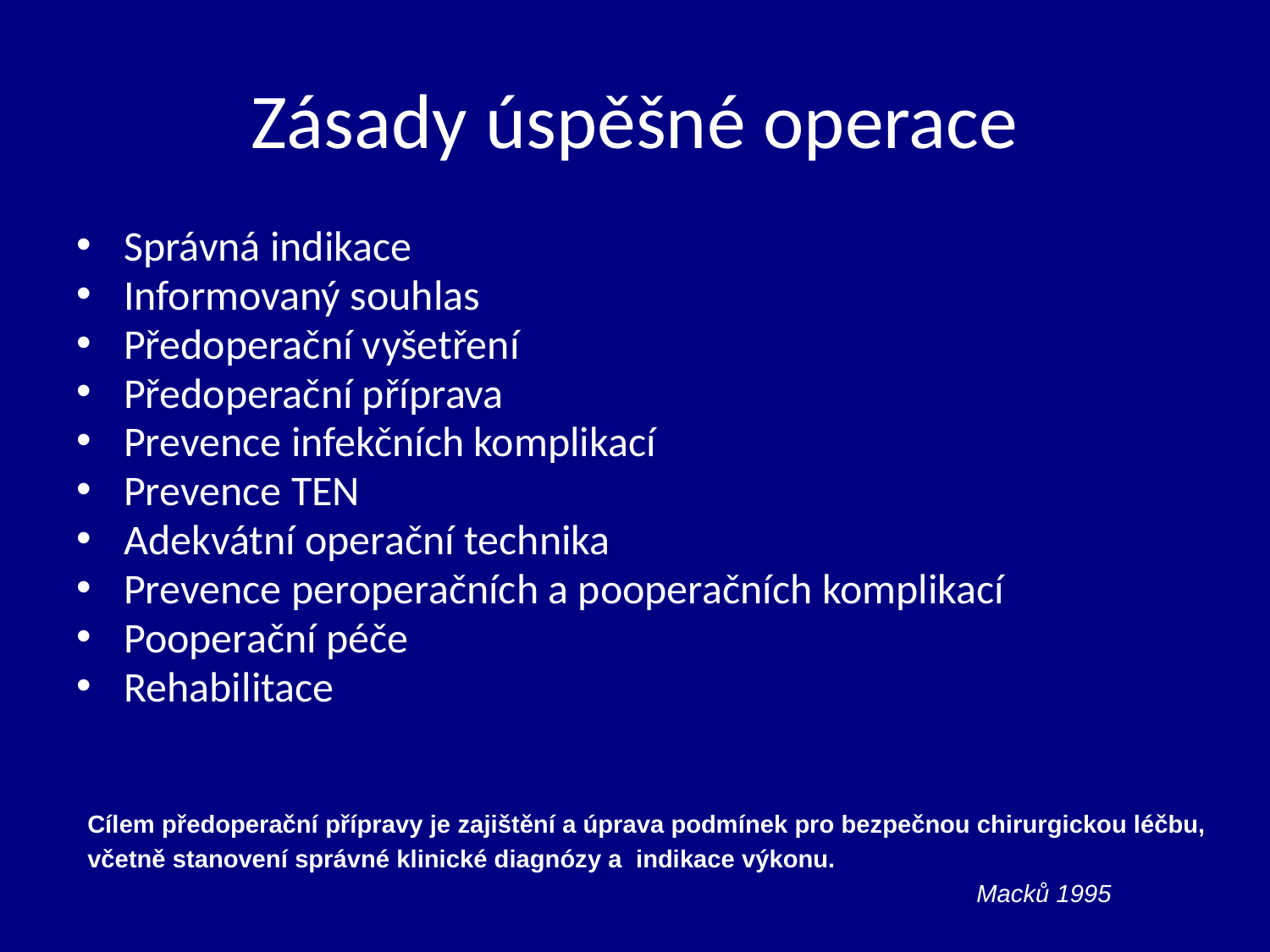

# Zásady úspěšné operace
Správná indikace
Informovaný souhlas
Předoperační vyšetření
Předoperační příprava
Prevence infekčních komplikací
Prevence TEN
Adekvátní operační technika
Prevence peroperačních a pooperačních komplikací
Pooperační péče
Rehabilitace

Cílem předoperační přípravy je zajištění a úprava podmínek pro bezpečnou chirurgickou léčbu,
včetně stanovení správné klinické diagnózy a  indikace výkonu.
							Macků 1995